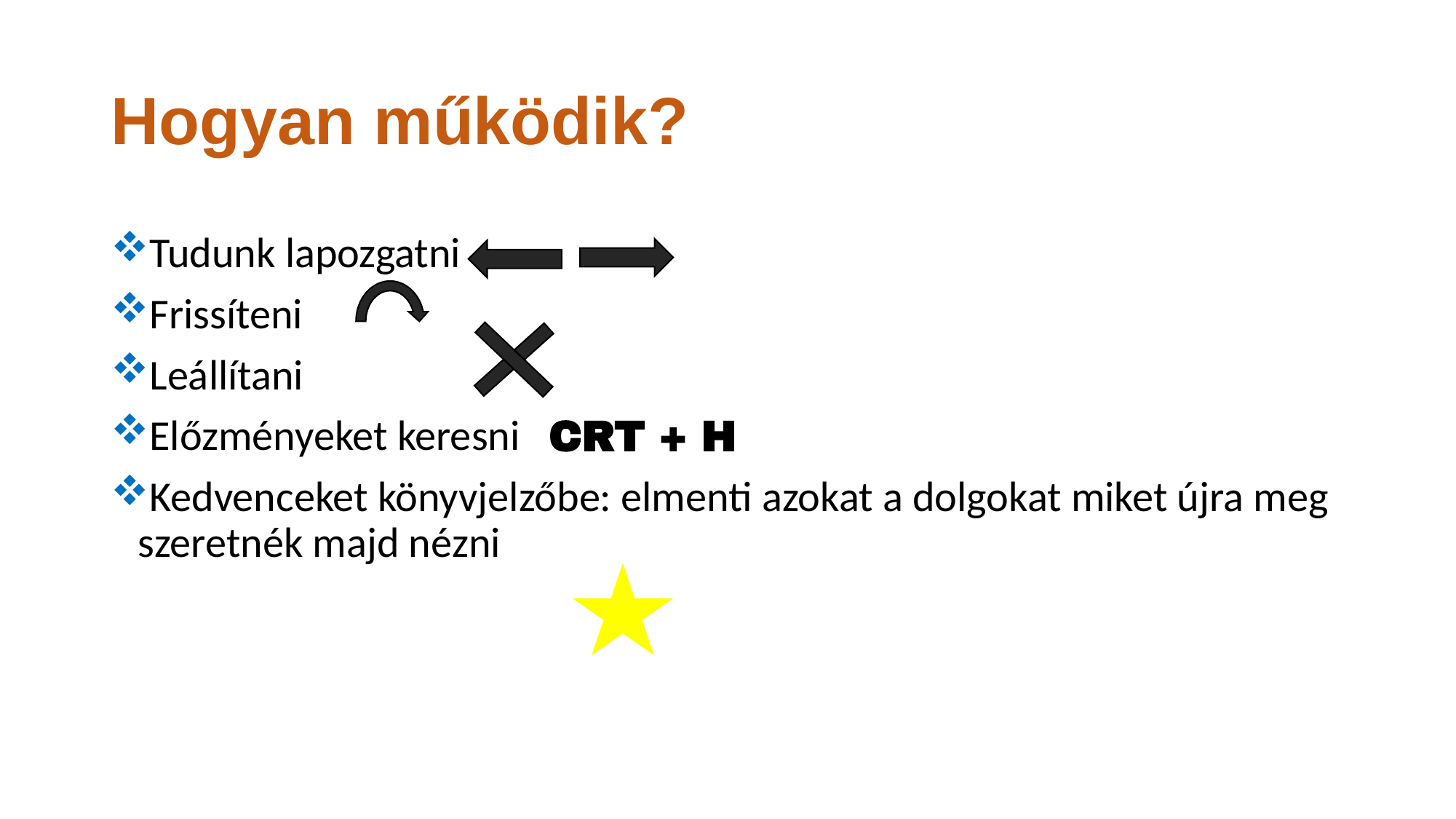

# Hogyan működik?
Tudunk lapozgatni
Frissíteni
Leállítani
Előzményeket keresni   CRT + H
Kedvenceket könyvjelzőbe: elmenti azokat a dolgokat miket újra meg szeretnék majd nézni